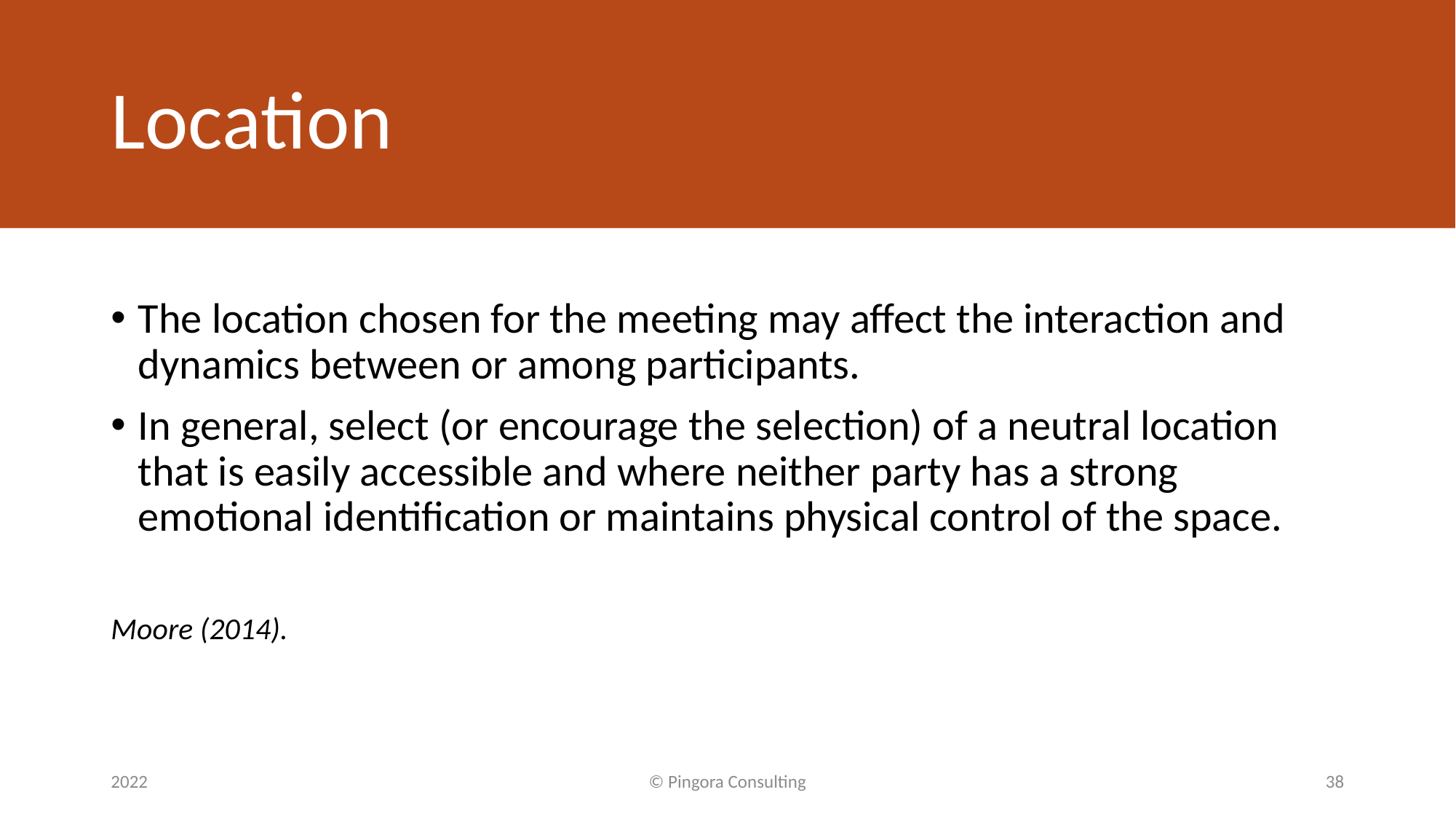

# Location
The location chosen for the meeting may affect the interaction and dynamics between or among participants.
In general, select (or encourage the selection) of a neutral location that is easily accessible and where neither party has a strong emotional identification or maintains physical control of the space.

Moore (2014).
2022
© Pingora Consulting
38